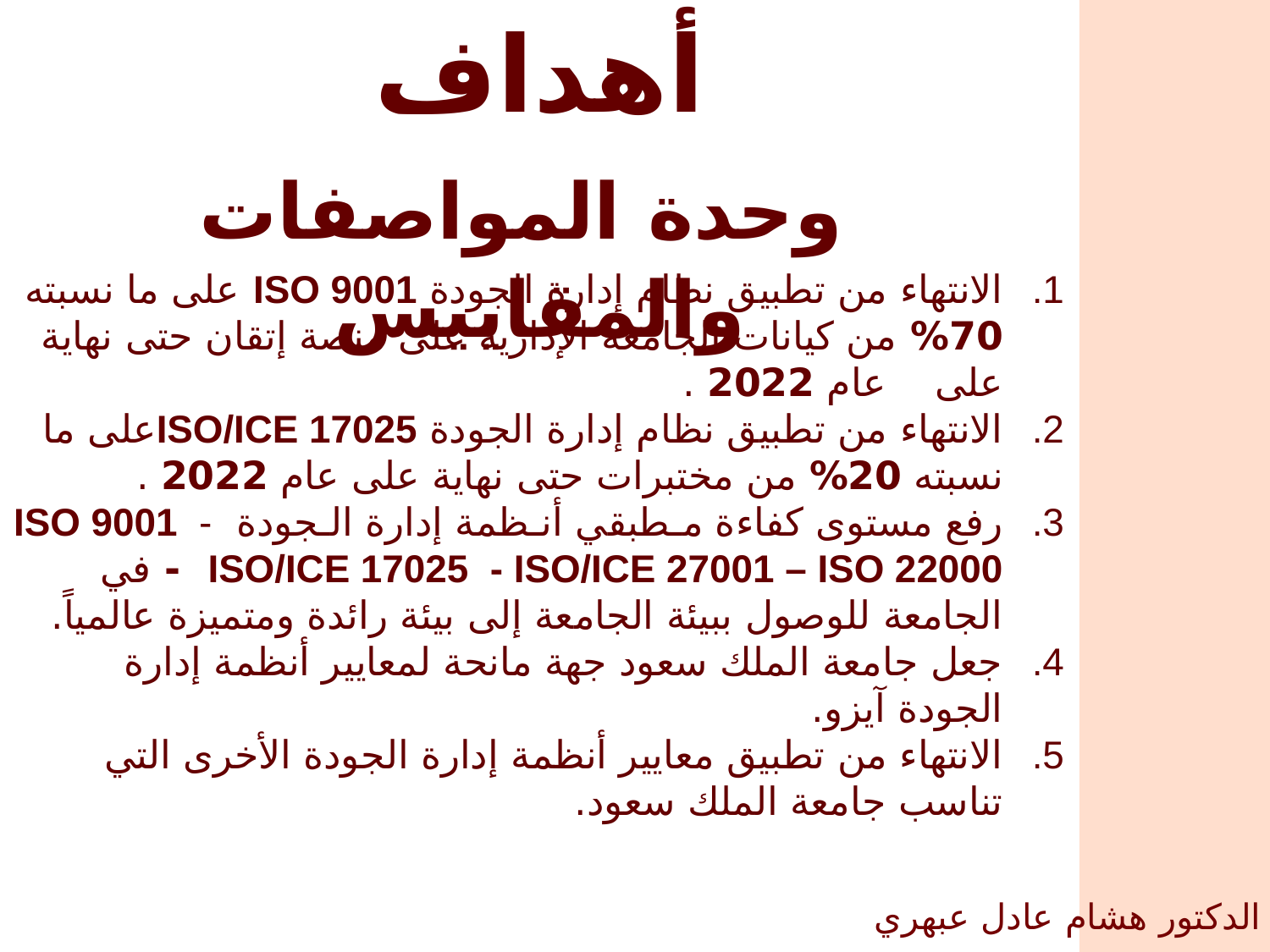

أهداف
 وحدة المواصفات والمقاييس

الانتهاء من تطبيق نظام إدارة الجودة ISO 9001 على ما نسبته 70% من كيانات الجامعة الإدارية على منصة إتقان حتى نهاية على    عام 2022 .
الانتهاء من تطبيق نظام إدارة الجودة ISO/ICE 17025على ما نسبته 20% من مختبرات حتى نهاية على عام 2022 .
رفع مستوى كفاءة مـطبقي أنـظمة إدارة الـجودة  ISO 9001  - ISO/ICE 17025  - ISO/ICE 27001 – ISO 22000  - في الجامعة للوصول ببيئة الجامعة إلى بيئة رائدة ومتميزة عالمياً.
جعل جامعة الملك سعود جهة مانحة لمعايير أنظمة إدارة الجودة آيزو.
الانتهاء من تطبيق معايير أنظمة إدارة الجودة الأخرى التي تناسب جامعة الملك سعود.
الدكتور هشام عادل عبهري